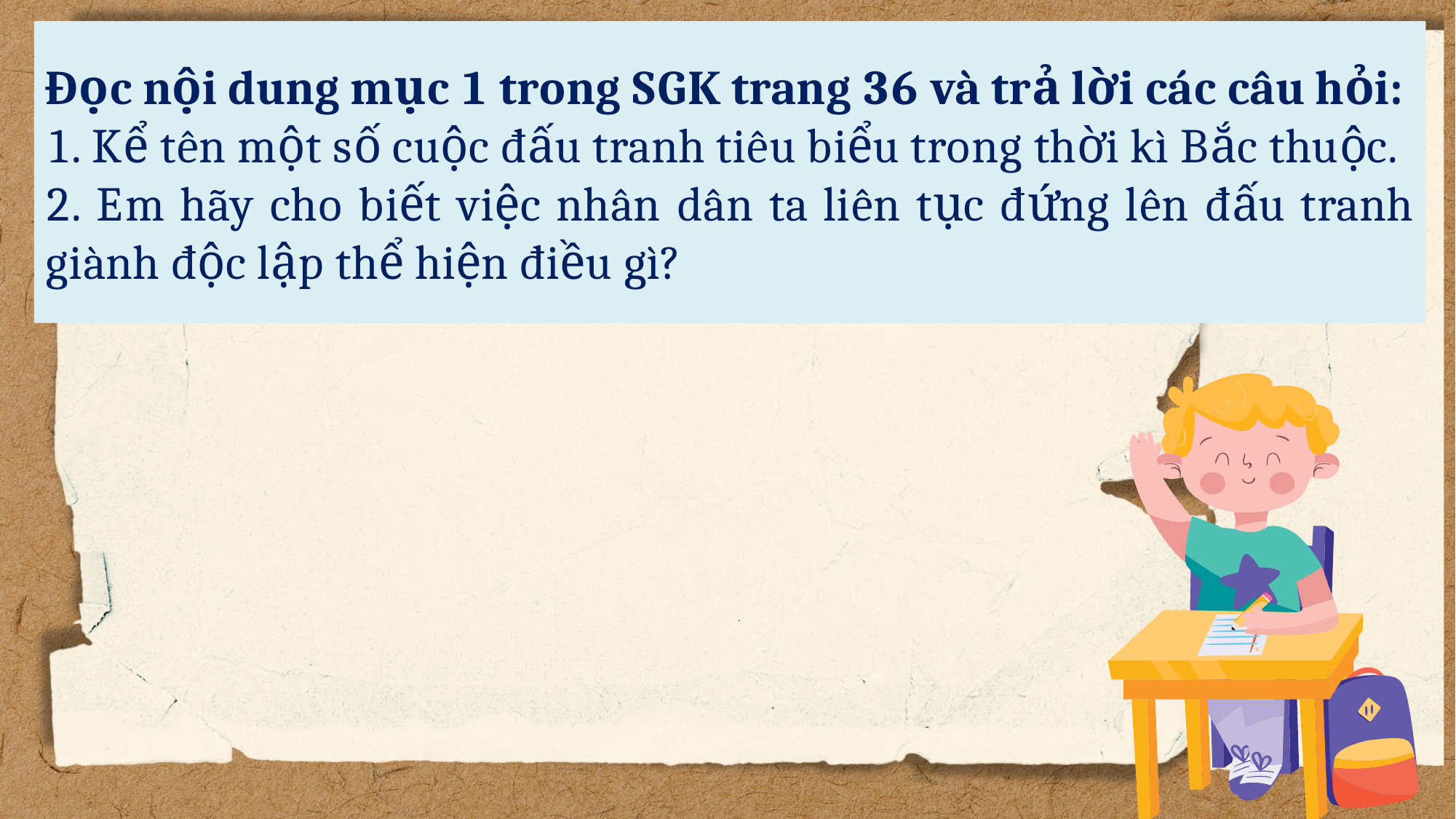

Đọc nội dung mục 1 trong SGK trang 36 và trả lời các câu hỏi:
1. Kể tên một số cuộc đấu tranh tiêu biểu trong thời kì Bắc thuộc.
2. Em hãy cho biết việc nhân dân ta liên tục đứng lên đấu tranh giành độc lập thể hiện điều gì?